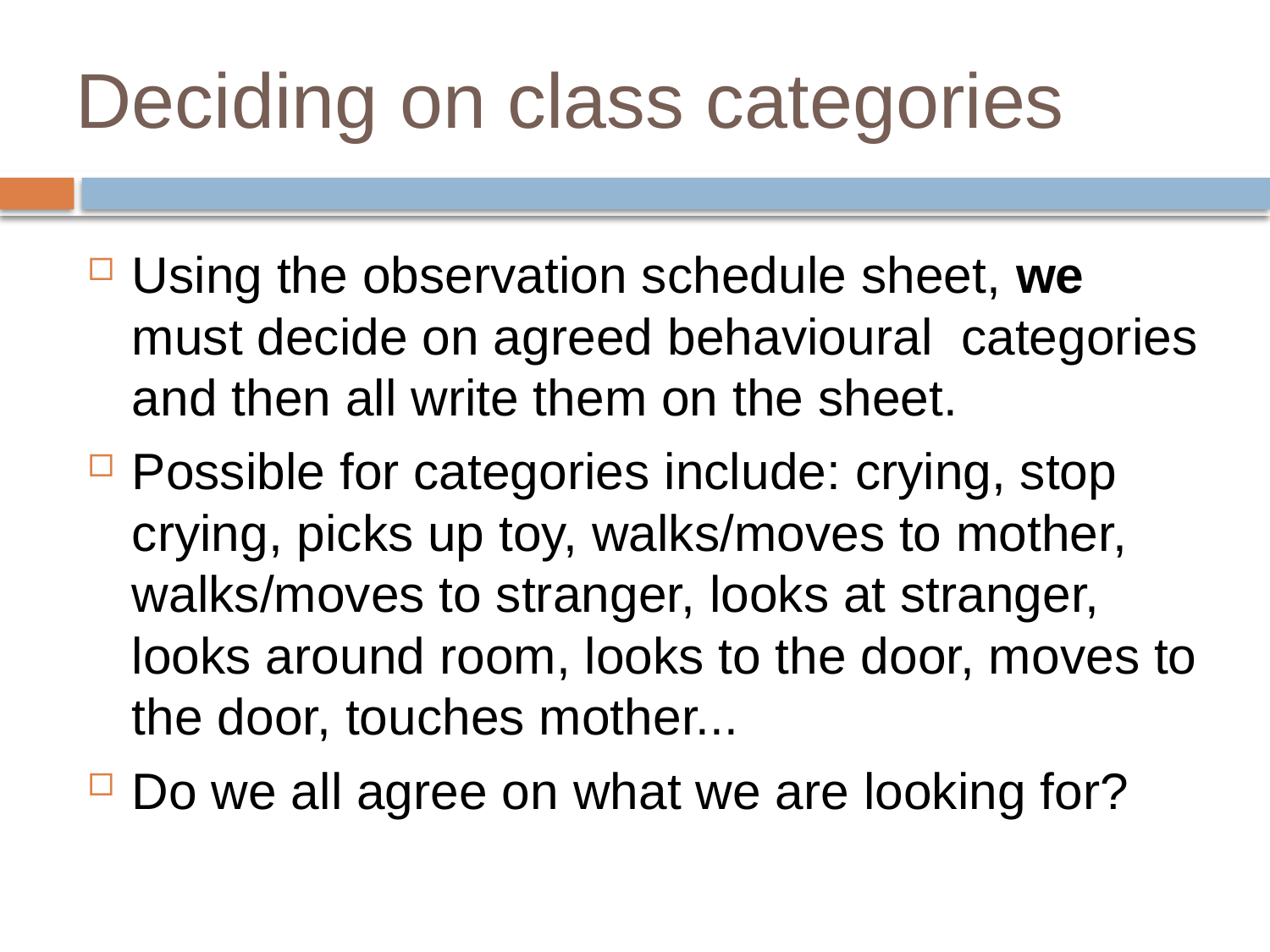

# Deciding on class categories
Using the observation schedule sheet, we must decide on agreed behavioural  categories and then all write them on the sheet.
Possible for categories include: crying, stop crying, picks up toy, walks/moves to mother, walks/moves to stranger, looks at stranger, looks around room, looks to the door, moves to the door, touches mother...
Do we all agree on what we are looking for?